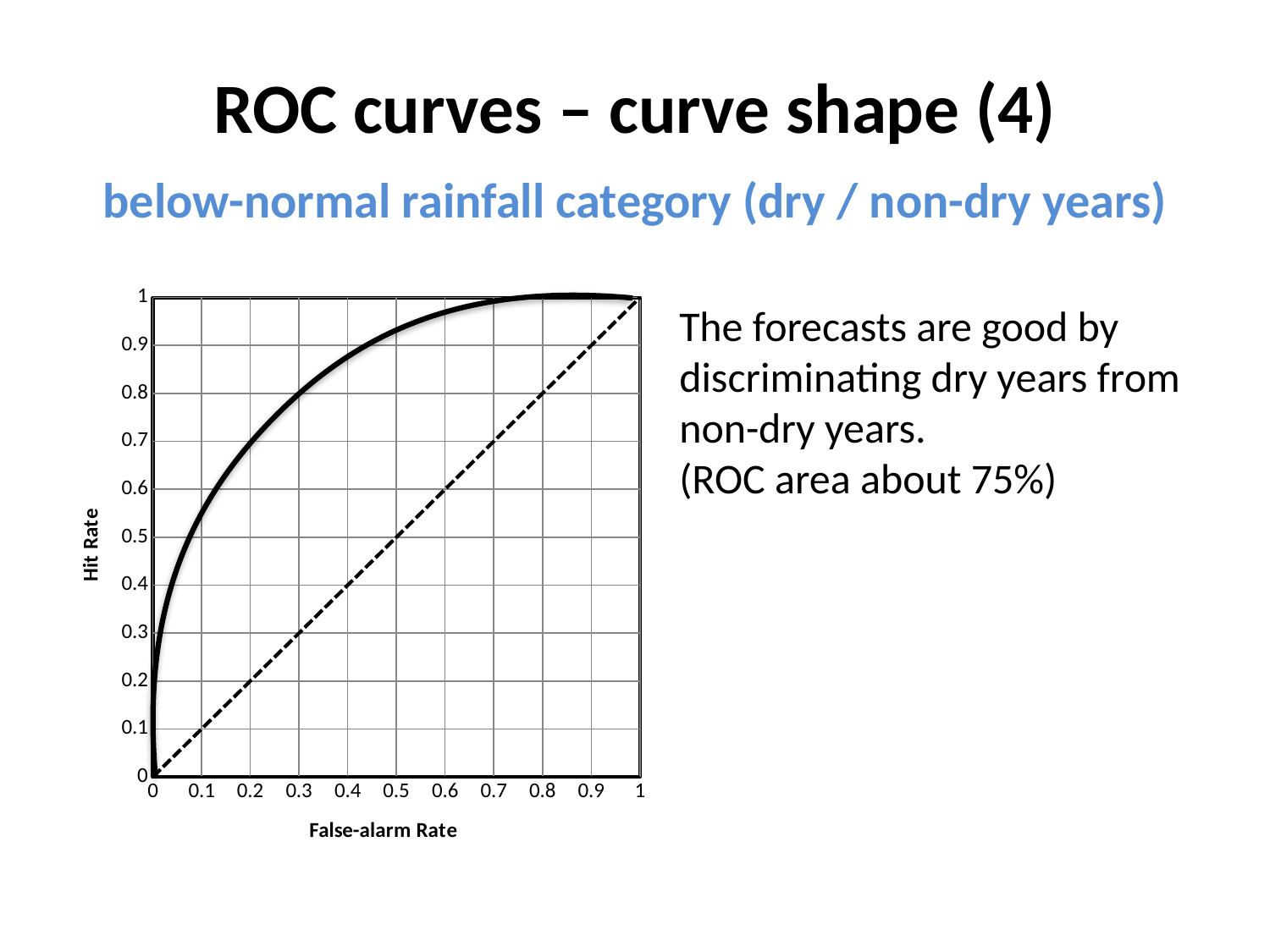

# ROC curves – curve shape (4) below-normal rainfall category (dry / non-dry years)

### Chart

| Category |  |
|---|---|
The forecasts are good by discriminating dry years from non-dry years.
(ROC area about 75%)